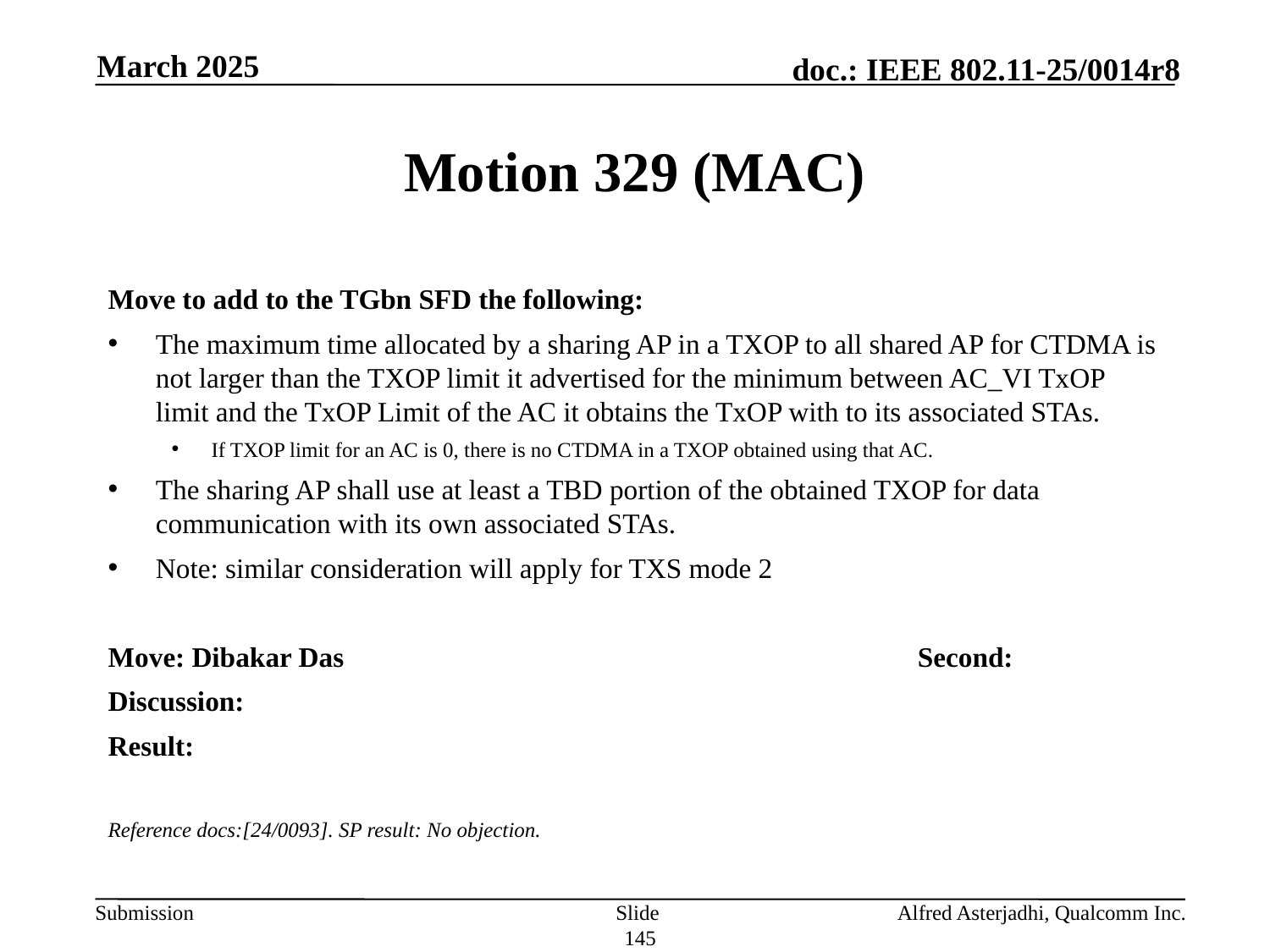

March 2025
# Motion 329 (MAC)
Move to add to the TGbn SFD the following:
The maximum time allocated by a sharing AP in a TXOP to all shared AP for CTDMA is not larger than the TXOP limit it advertised for the minimum between AC_VI TxOP limit and the TxOP Limit of the AC it obtains the TxOP with to its associated STAs.
If TXOP limit for an AC is 0, there is no CTDMA in a TXOP obtained using that AC.
The sharing AP shall use at least a TBD portion of the obtained TXOP for data communication with its own associated STAs.
Note: similar consideration will apply for TXS mode 2

Move: Dibakar Das					Second:
Discussion:
Result:

Reference docs:[24/0093]. SP result: No objection.

Slide 145
Alfred Asterjadhi, Qualcomm Inc.